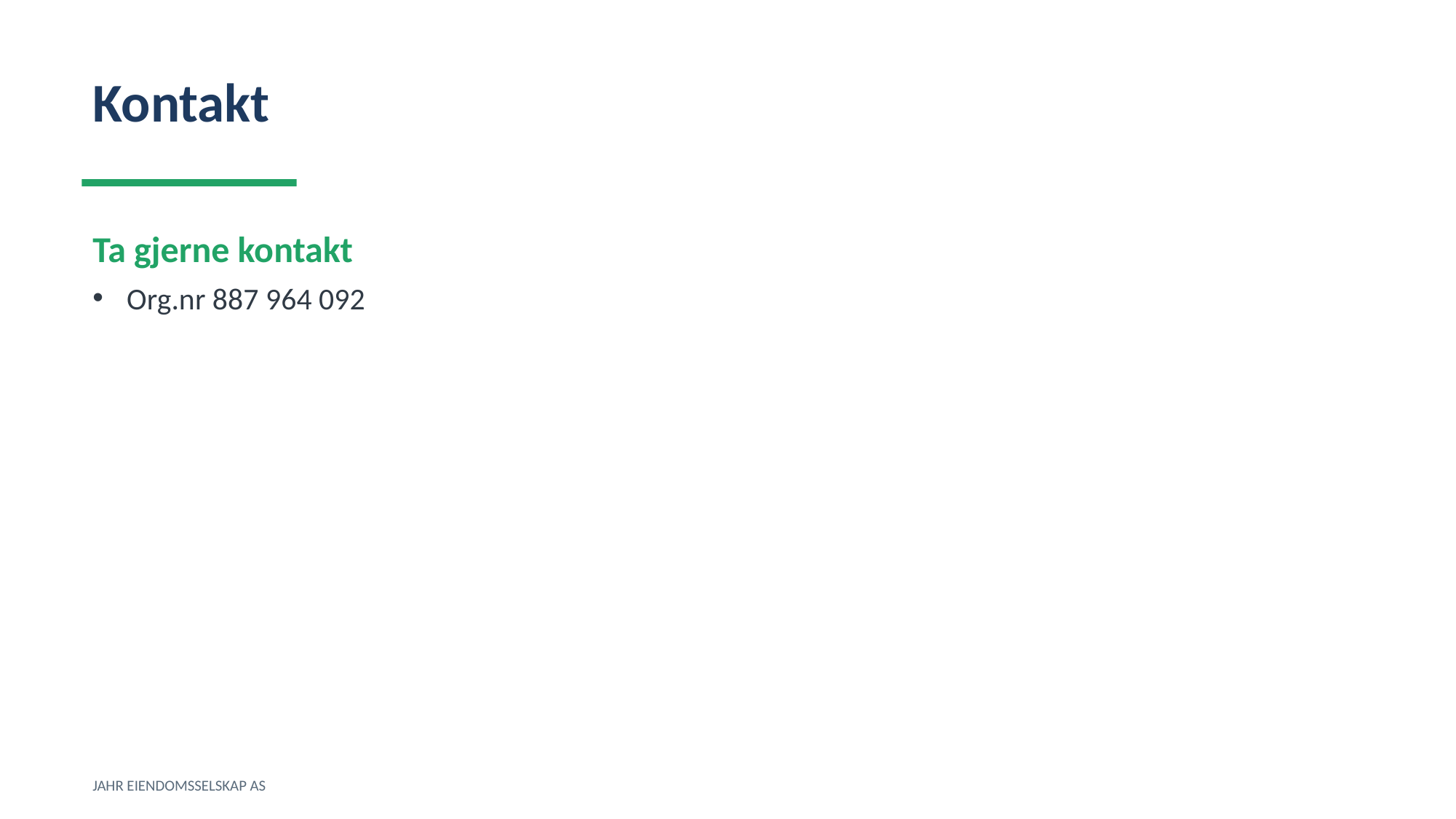

Kontakt

Ta gjerne kontakt
Org.nr 887 964 092
JAHR EIENDOMSSELSKAP AS